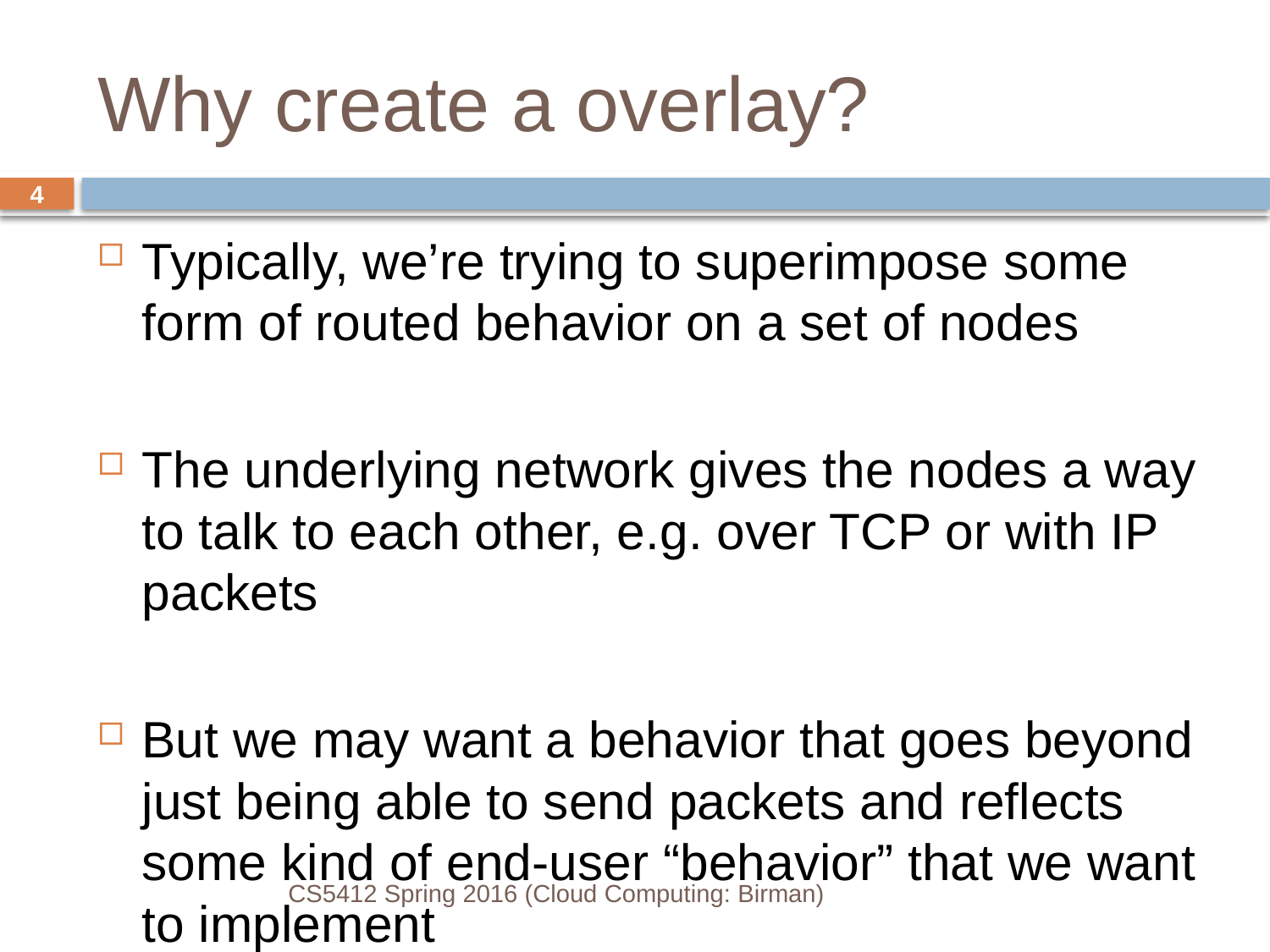

# Why create a overlay?
4
Typically, we’re trying to superimpose some form of routed behavior on a set of nodes

The underlying network gives the nodes a way to talk to each other, e.g. over TCP or with IP packets

But we may want a behavior that goes beyond just being able to send packets and reflects some kind of end-user “behavior” that we want to implement
CS5412 Spring 2016 (Cloud Computing: Birman)